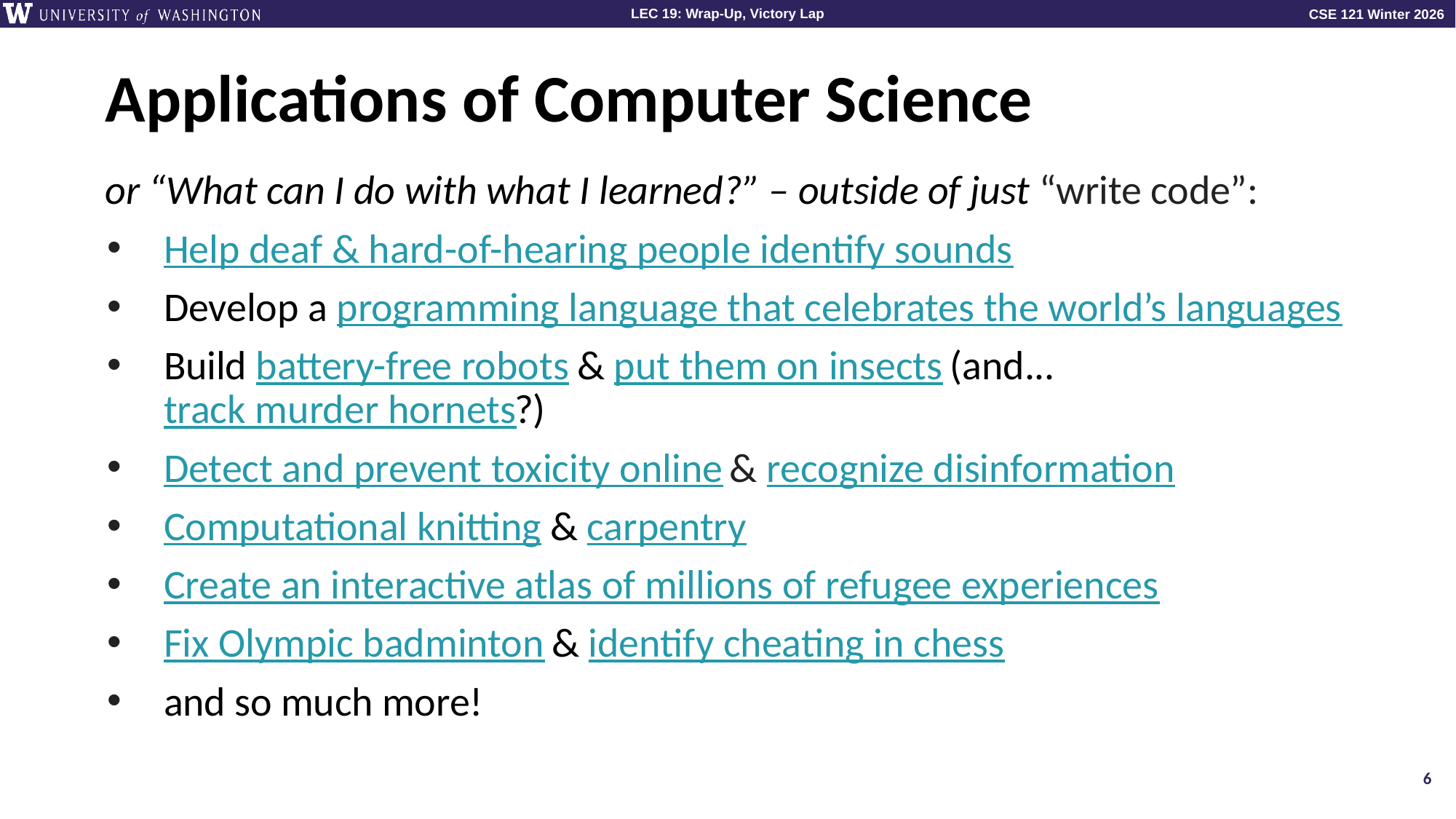

# Applications of Computer Science
or “What can I do with what I learned?” – outside of just “write code”:
Help deaf & hard-of-hearing people identify sounds
Develop a programming language that celebrates the world’s languages
Build battery-free robots & put them on insects (and... track murder hornets?)
Detect and prevent toxicity online & recognize disinformation
Computational knitting & carpentry
Create an interactive atlas of millions of refugee experiences
Fix Olympic badminton & identify cheating in chess
and so much more!
6